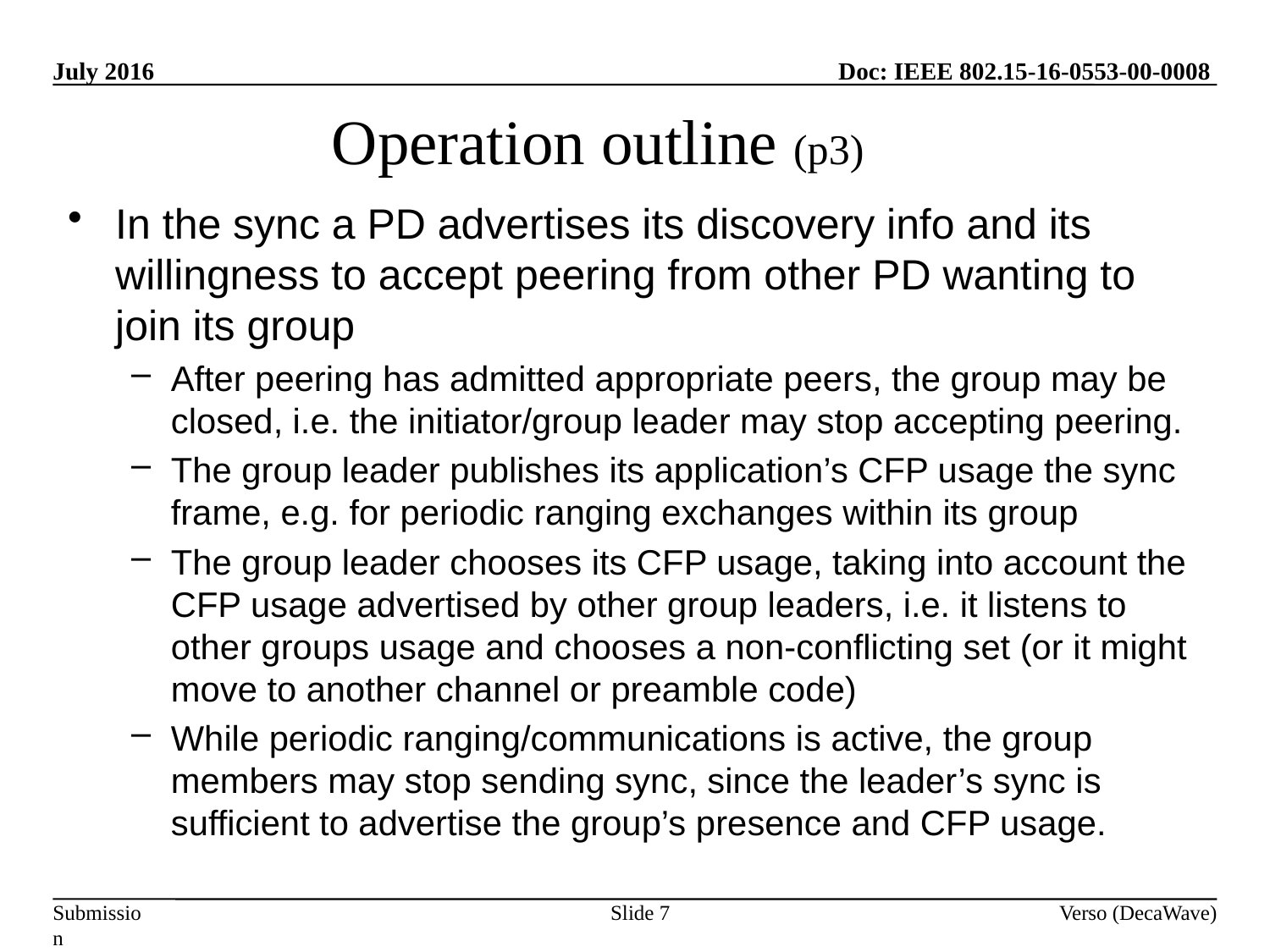

Operation outline (p3)
In the sync a PD advertises its discovery info and its willingness to accept peering from other PD wanting to join its group
After peering has admitted appropriate peers, the group may be closed, i.e. the initiator/group leader may stop accepting peering.
The group leader publishes its application’s CFP usage the sync frame, e.g. for periodic ranging exchanges within its group
The group leader chooses its CFP usage, taking into account the CFP usage advertised by other group leaders, i.e. it listens to other groups usage and chooses a non-conflicting set (or it might move to another channel or preamble code)
While periodic ranging/communications is active, the group members may stop sending sync, since the leader’s sync is sufficient to advertise the group’s presence and CFP usage.

Slide 7
Verso (DecaWave)